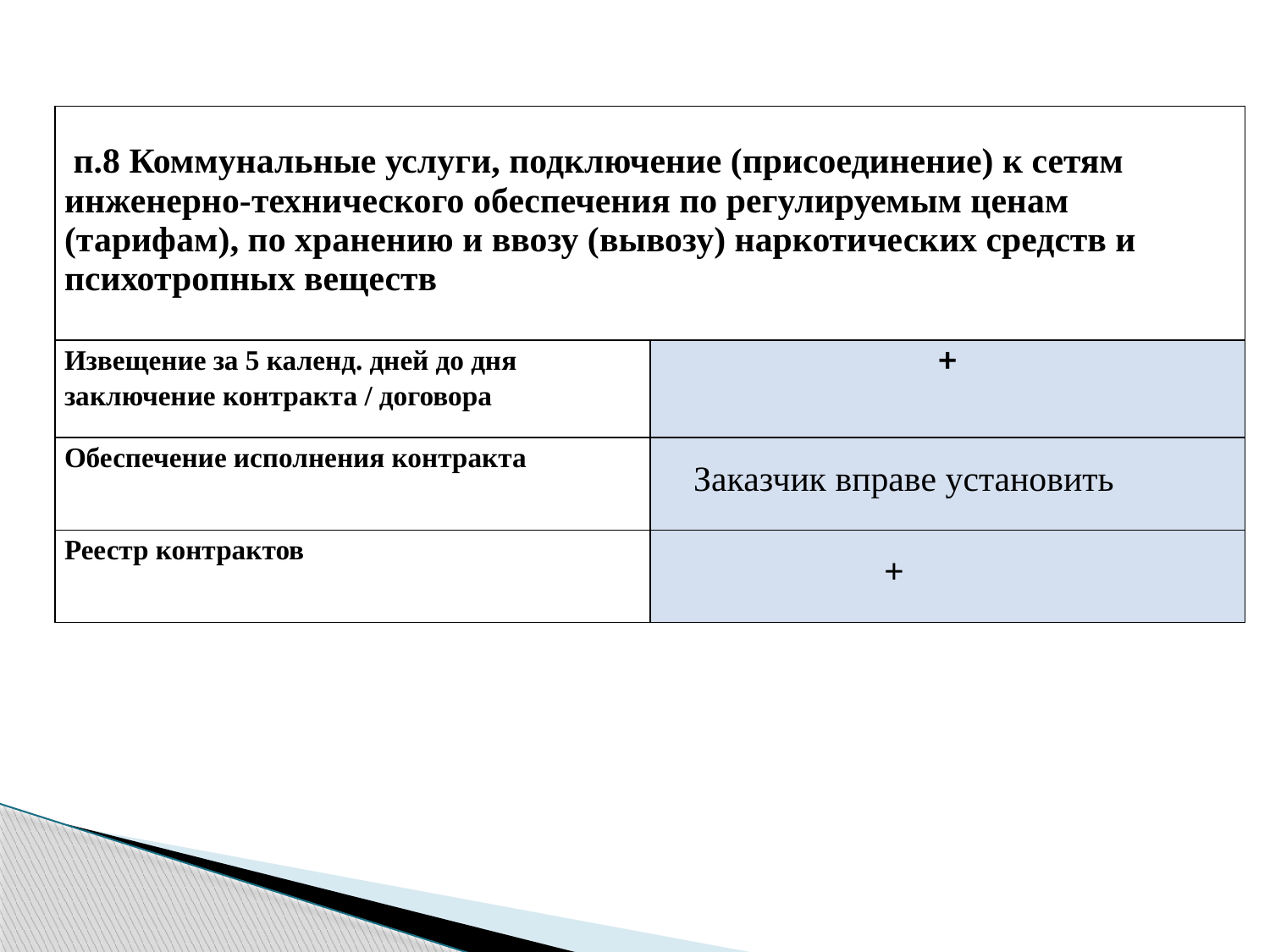

| п.8 Коммунальные услуги, подключение (присоединение) к сетям инженерно-технического обеспечения по регулируемым ценам (тарифам), по хранению и ввозу (вывозу) наркотических средств и психотропных веществ |  |
| --- | --- |
| Извещение за 5 календ. дней до дня заключение контракта / договора | + |
| Обеспечение исполнения контракта | Заказчик вправе установить |
| Реестр контрактов | + |